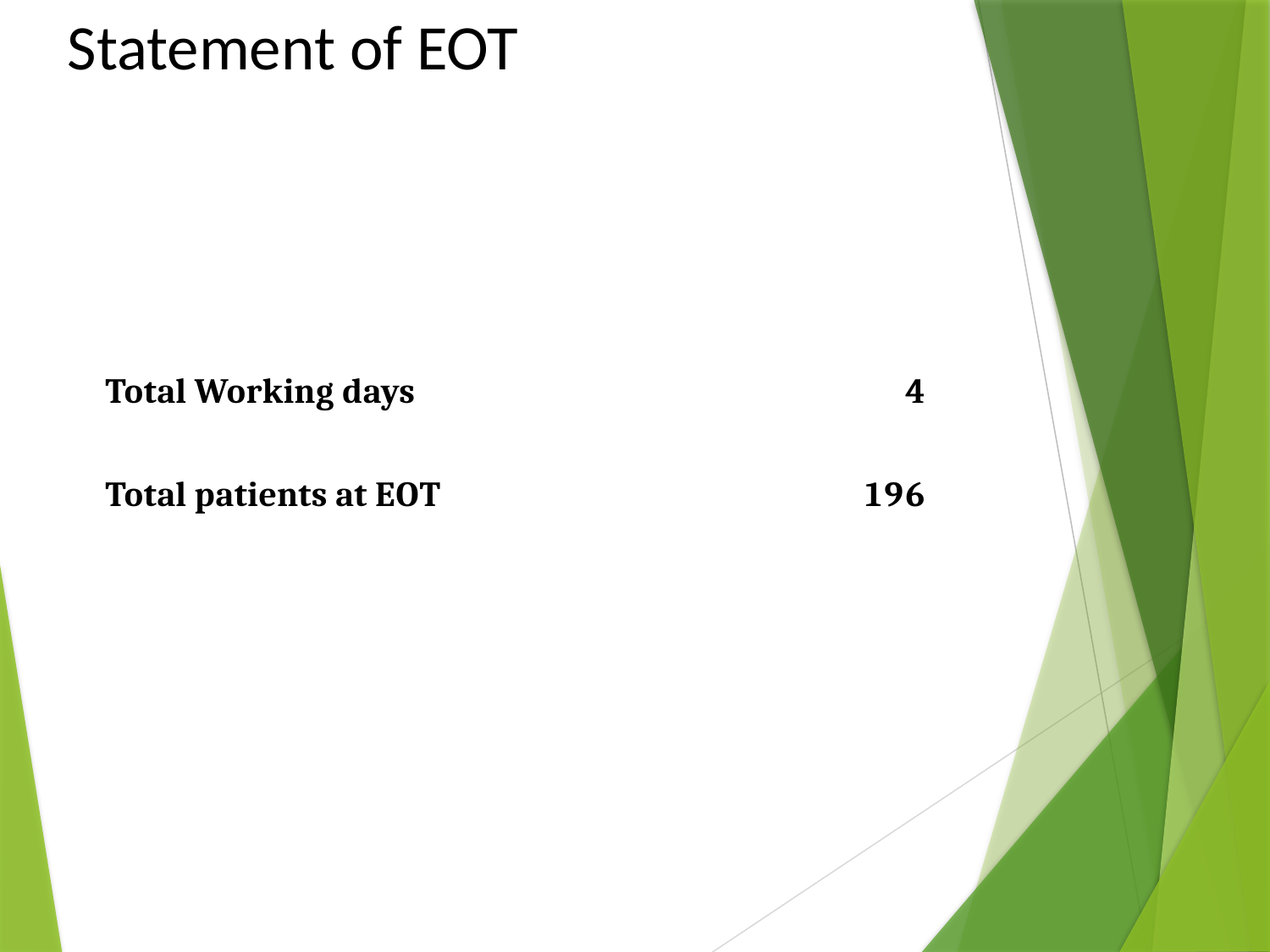

# Statement of EOT
| Total Working days | 4 |
| --- | --- |
| Total patients at EOT | 196 |